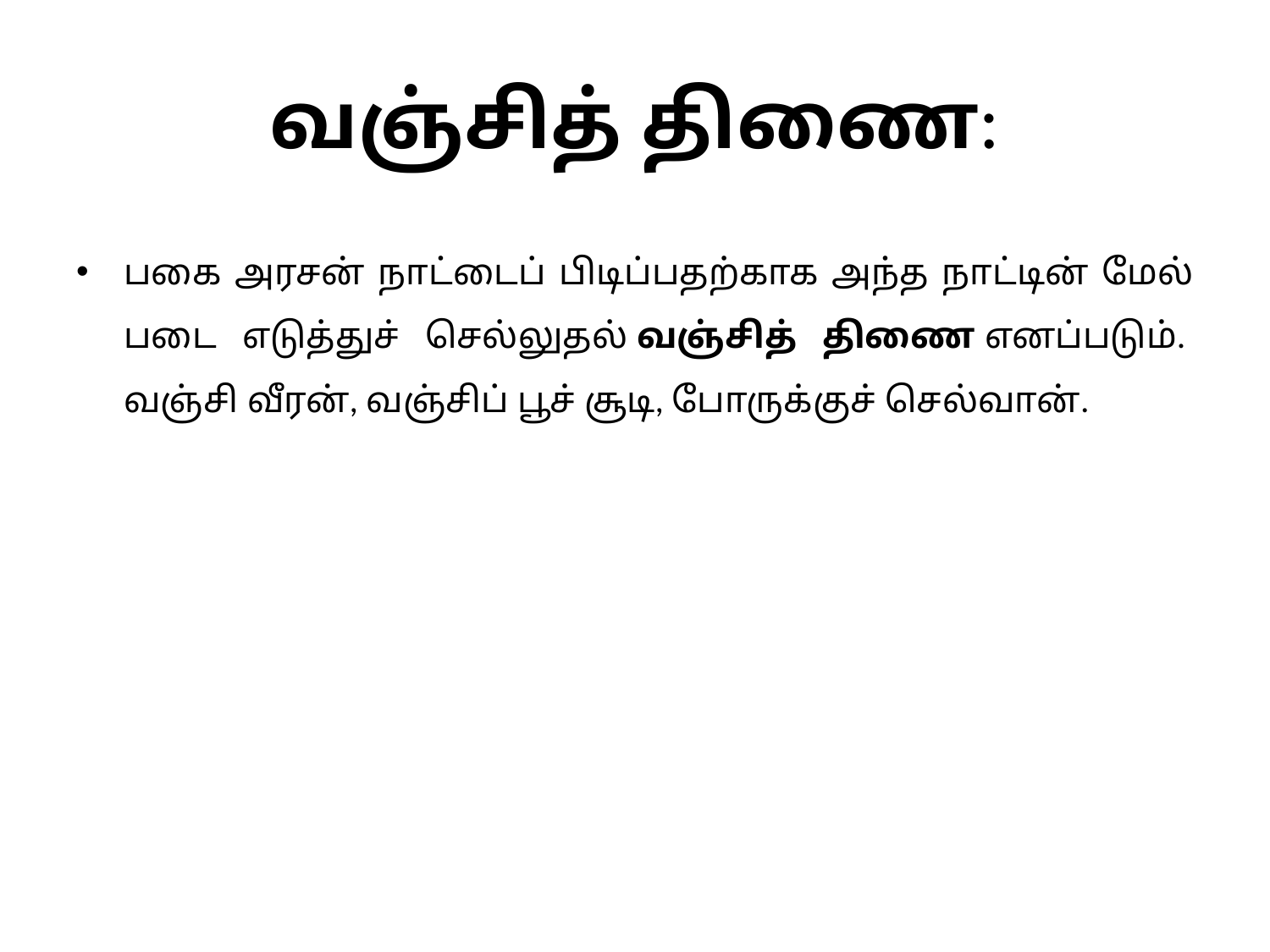

# வஞ்சித் திணை:
பகை அரசன் நாட்டைப் பிடிப்பதற்காக அந்த நாட்டின் மேல் படை எடுத்துச் செல்லுதல் வஞ்சித் திணை எனப்படும்.  வஞ்சி வீரன், வஞ்சிப் பூச் சூடி, போருக்குச் செல்வான்.